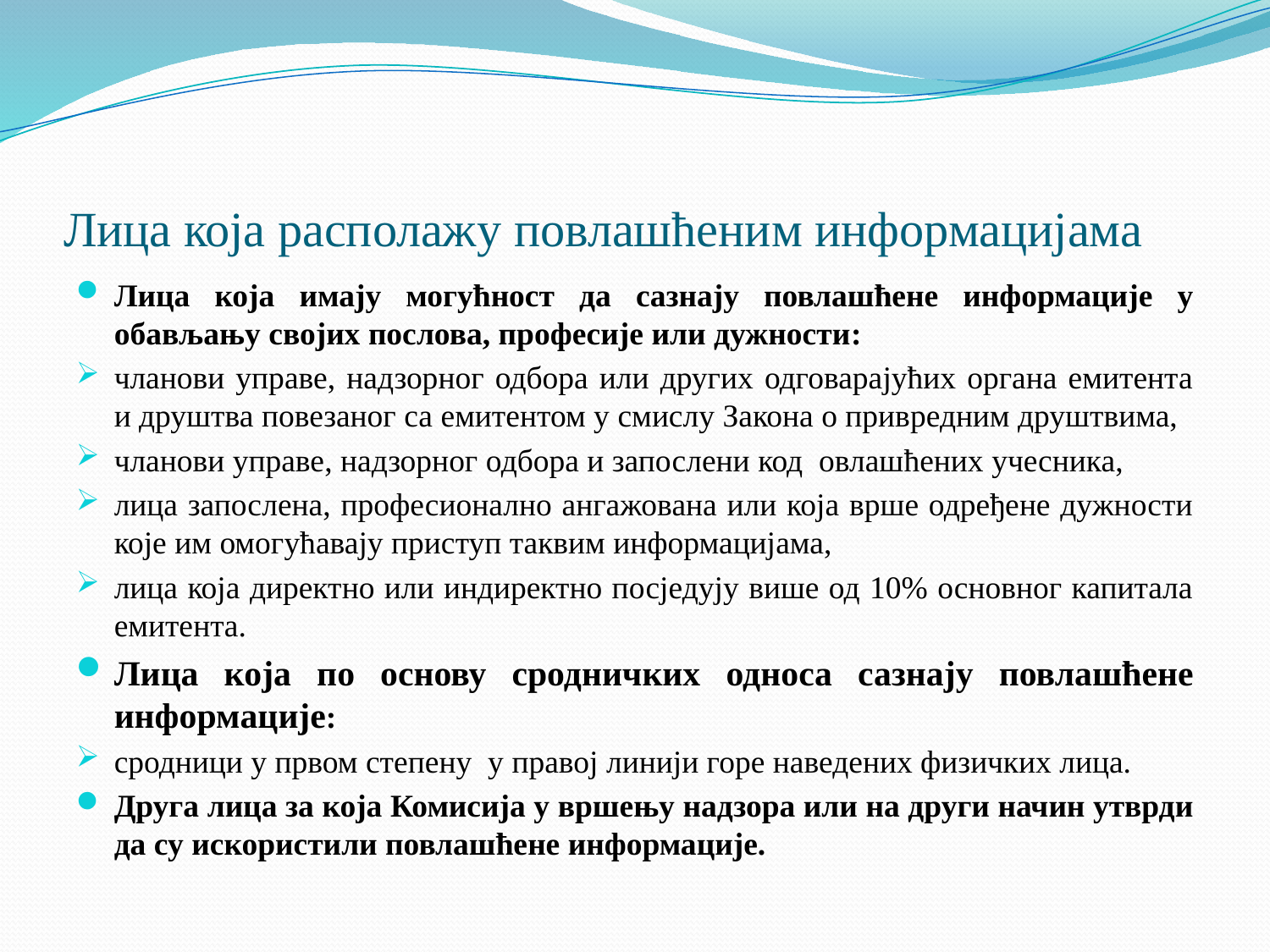

# Лица која располажу повлашћеним информацијама
Лица која имају могућност да сазнају повлашћене информације у обављању својих послова, професије или дужности:
чланови управе, надзорног одбора или других одговарајућих органа емитента и друштва повезаног са емитентом у смислу Закона о привредним друштвима,
чланови управе, надзорног одбора и запослени код  овлашћених учесника,
лица запослена, професионално ангажована или која врше одређене дужности које им омогућавају приступ таквим информацијама,
лица која директно или индиректно посједују више од 10% основног капитала емитента.
Лица која по основу сродничких односа сазнају повлашћене информације:
сродници у првом степену  у правој линији горе наведених физичких лица.
Друга лица за која Комисија у вршењу надзора или на други начин утврди да су искористили повлашћене информације.